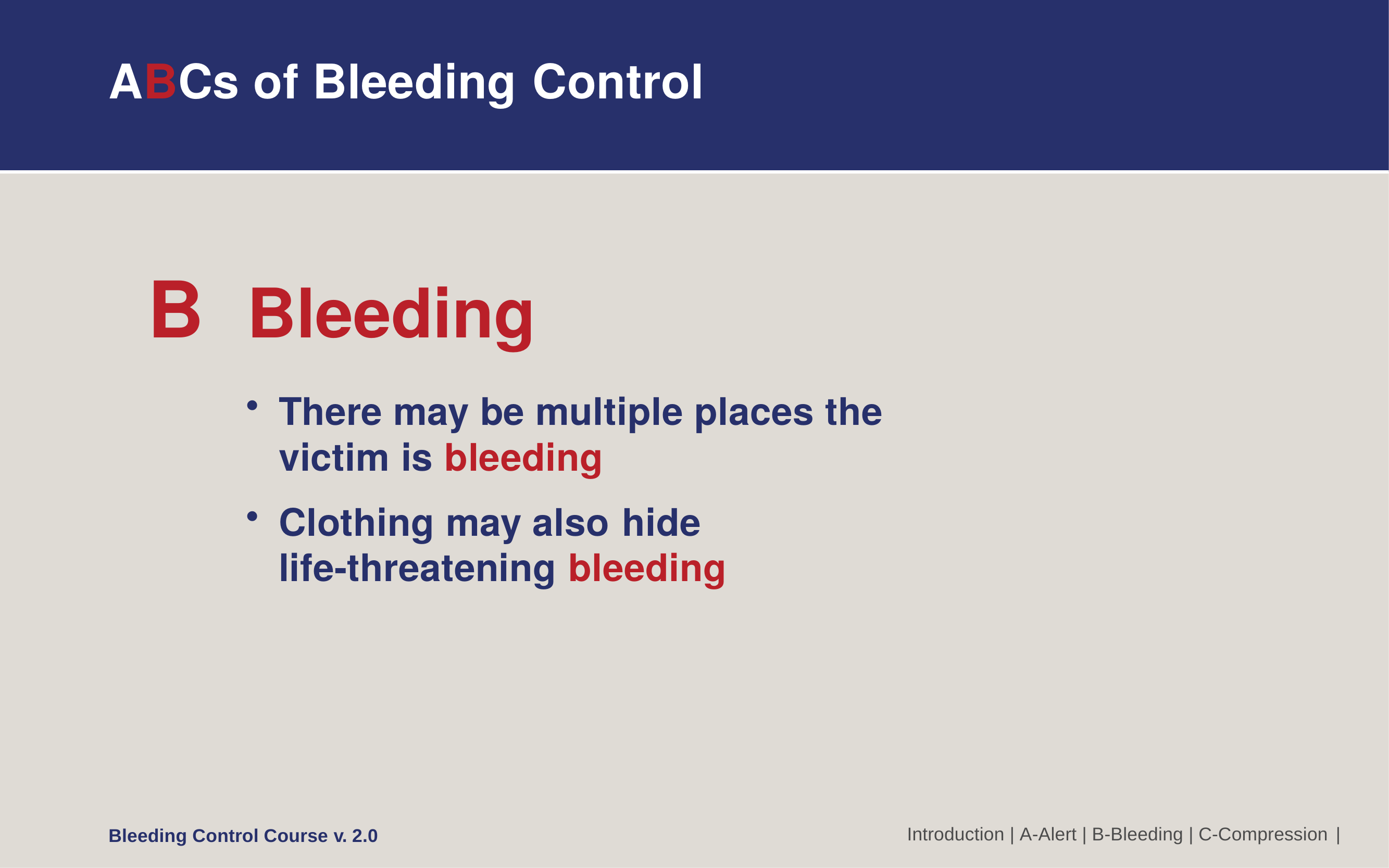

# ABCs of Bleeding Control
B	Bleeding
There may be multiple places the  victim is bleeding
Clothing may also hide
life-threatening bleeding
Bleeding Control Course v. 2.0
Introduction | A-Alert | B-Bleeding | C-Compression |